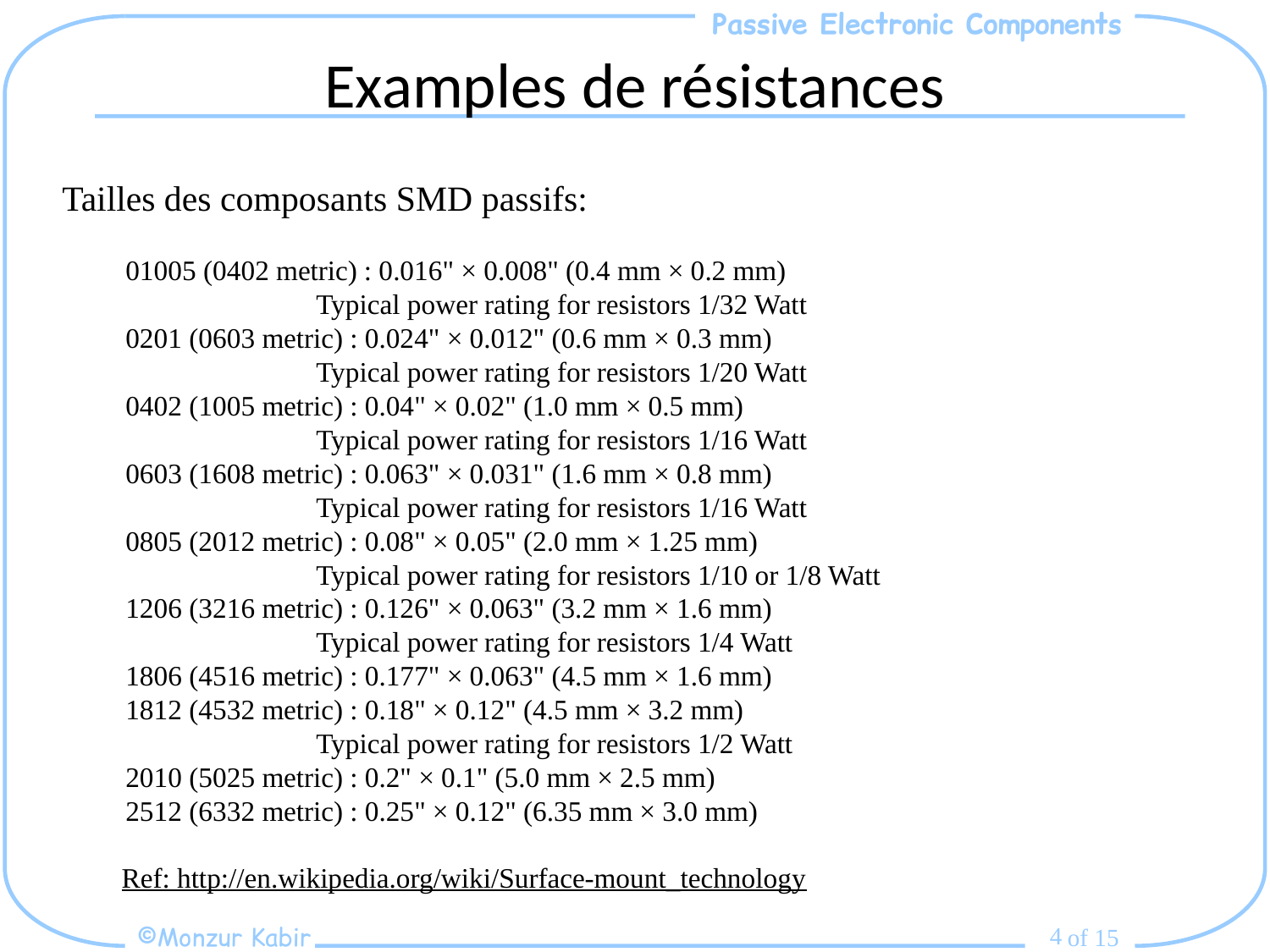

# Examples de résistances
Tailles des composants SMD passifs:

01005 (0402 metric) : 0.016" × 0.008" (0.4 mm × 0.2 mm)
Typical power rating for resistors 1/32 Watt
0201 (0603 metric) : 0.024" × 0.012" (0.6 mm × 0.3 mm)
Typical power rating for resistors 1/20 Watt
0402 (1005 metric) : 0.04" × 0.02" (1.0 mm × 0.5 mm)
Typical power rating for resistors 1/16 Watt
0603 (1608 metric) : 0.063" × 0.031" (1.6 mm × 0.8 mm)
Typical power rating for resistors 1/16 Watt
0805 (2012 metric) : 0.08" × 0.05" (2.0 mm × 1.25 mm)
Typical power rating for resistors 1/10 or 1/8 Watt
1206 (3216 metric) : 0.126" × 0.063" (3.2 mm × 1.6 mm)
Typical power rating for resistors 1/4 Watt
1806 (4516 metric) : 0.177" × 0.063" (4.5 mm × 1.6 mm)
1812 (4532 metric) : 0.18" × 0.12" (4.5 mm × 3.2 mm)
Typical power rating for resistors 1/2 Watt
2010 (5025 metric) : 0.2" × 0.1" (5.0 mm × 2.5 mm)
2512 (6332 metric) : 0.25" × 0.12" (6.35 mm × 3.0 mm)
Ref: http://en.wikipedia.org/wiki/Surface-mount_technology
4